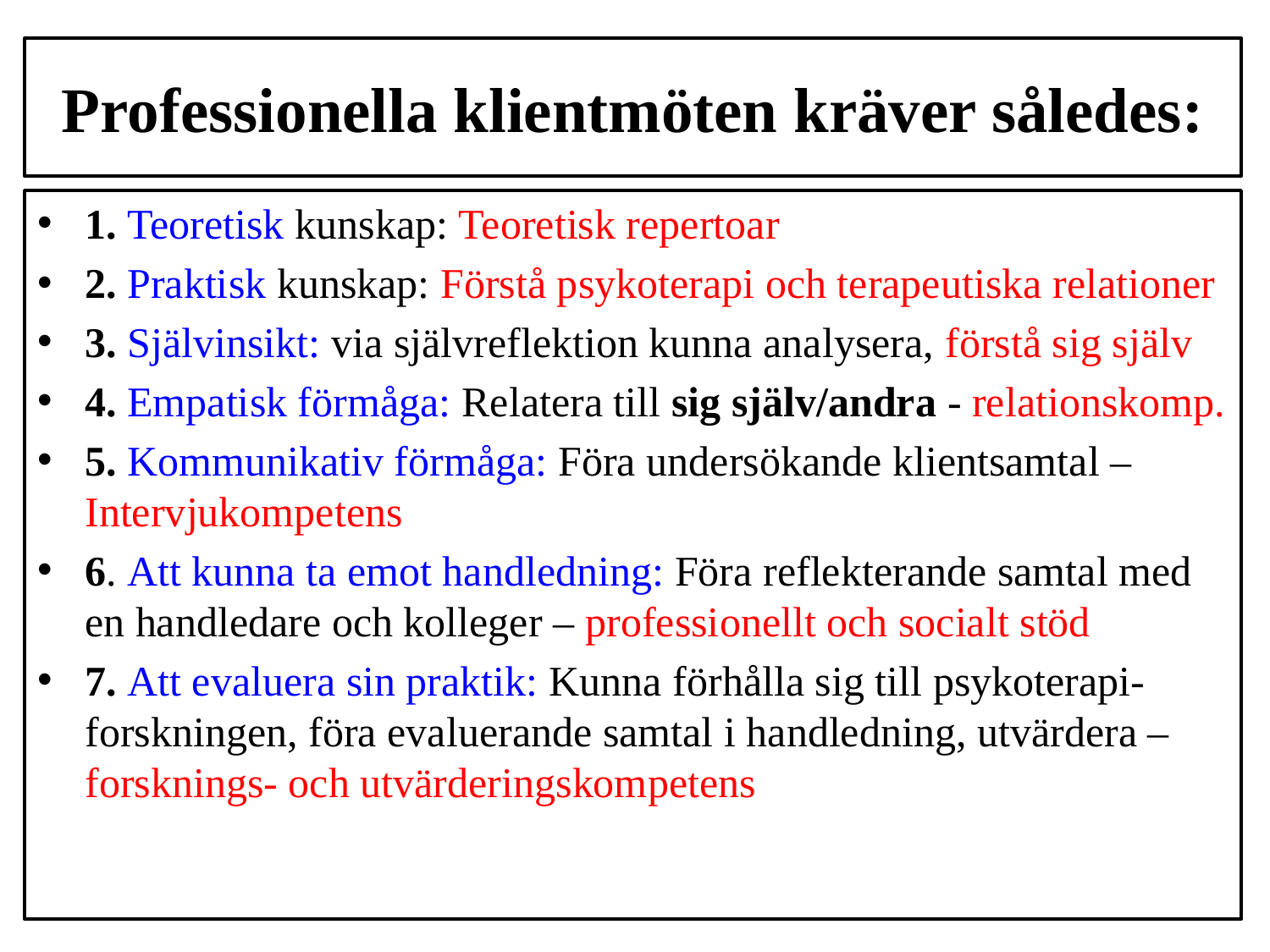

# Professionella klientmöten kräver således:
1. Teoretisk kunskap: Teoretisk repertoar
2. Praktisk kunskap: Förstå psykoterapi och terapeutiska relationer
3. Självinsikt: via självreflektion kunna analysera, förstå sig själv
4. Empatisk förmåga: Relatera till sig själv/andra - relationskomp.
5. Kommunikativ förmåga: Föra undersökande klientsamtal – Intervjukompetens
6. Att kunna ta emot handledning: Föra reflekterande samtal med en handledare och kolleger – professionellt och socialt stöd
7. Att evaluera sin praktik: Kunna förhålla sig till psykoterapi-forskningen, föra evaluerande samtal i handledning, utvärdera –forsknings- och utvärderingskompetens